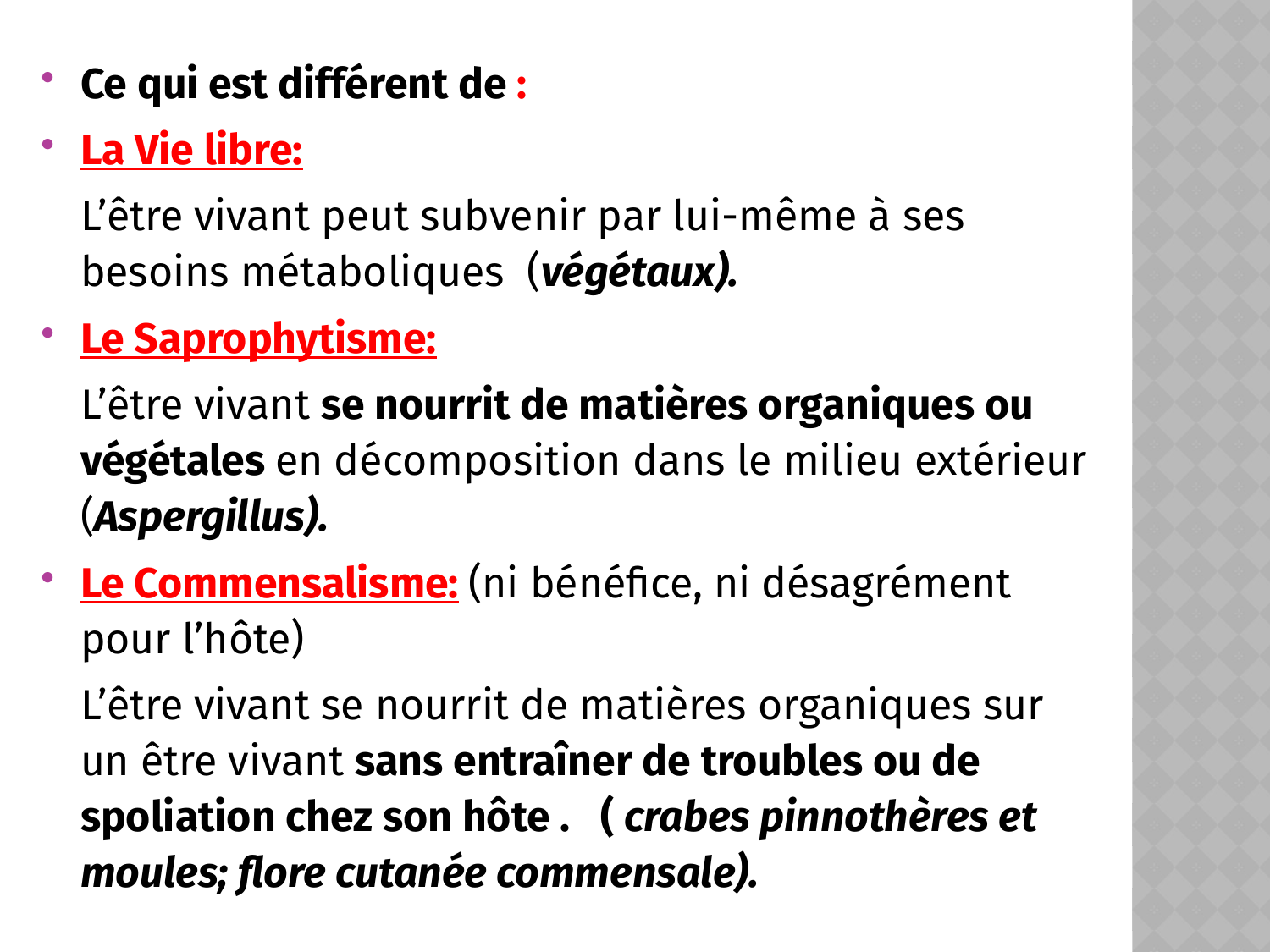

Ce qui est différent de :
La Vie libre:
	L’être vivant peut subvenir par lui-même à ses besoins métaboliques  (végétaux).
Le Saprophytisme:
	L’être vivant se nourrit de matières organiques ou végétales en décomposition dans le milieu extérieur (Aspergillus).
Le Commensalisme: (ni bénéfice, ni désagrément pour l’hôte)
	L’être vivant se nourrit de matières organiques sur un être vivant sans entraîner de troubles ou de spoliation chez son hôte .   ( crabes pinnothères et moules; flore cutanée commensale).